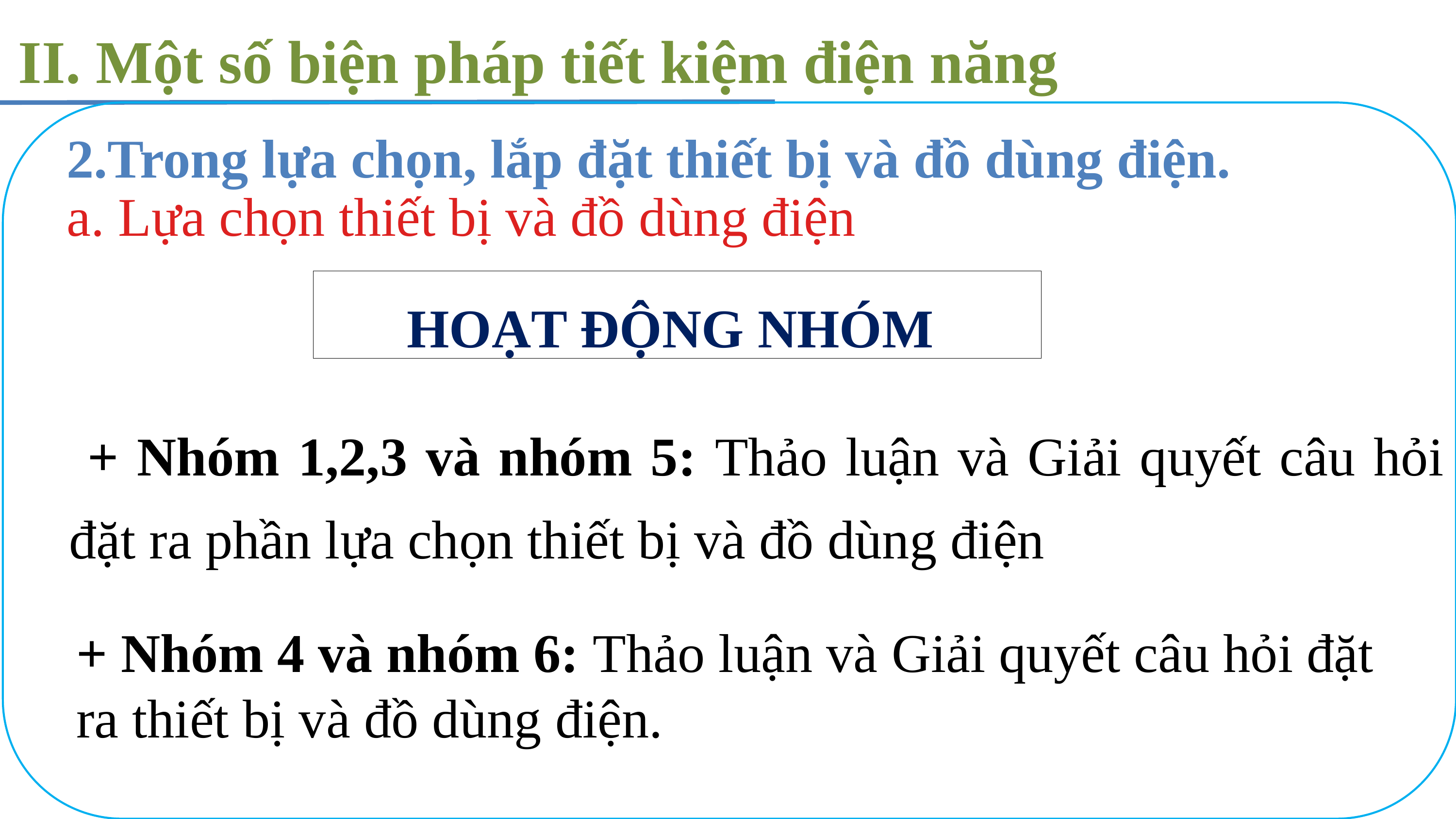

II. Một số biện pháp tiết kiệm điện năng

2.Trong lựa chọn, lắp đặt thiết bị và đồ dùng điện.
a. Lựa chọn thiết bị và đồ dùng điện

HOẠT ĐỘNG NHÓM
 + Nhóm 1,2,3 và nhóm 5: Thảo luận và Giải quyết câu hỏi đặt ra phần lựa chọn thiết bị và đồ dùng điện

+ Nhóm 4 và nhóm 6: Thảo luận và Giải quyết câu hỏi đặt ra thiết bị và đồ dùng điện.